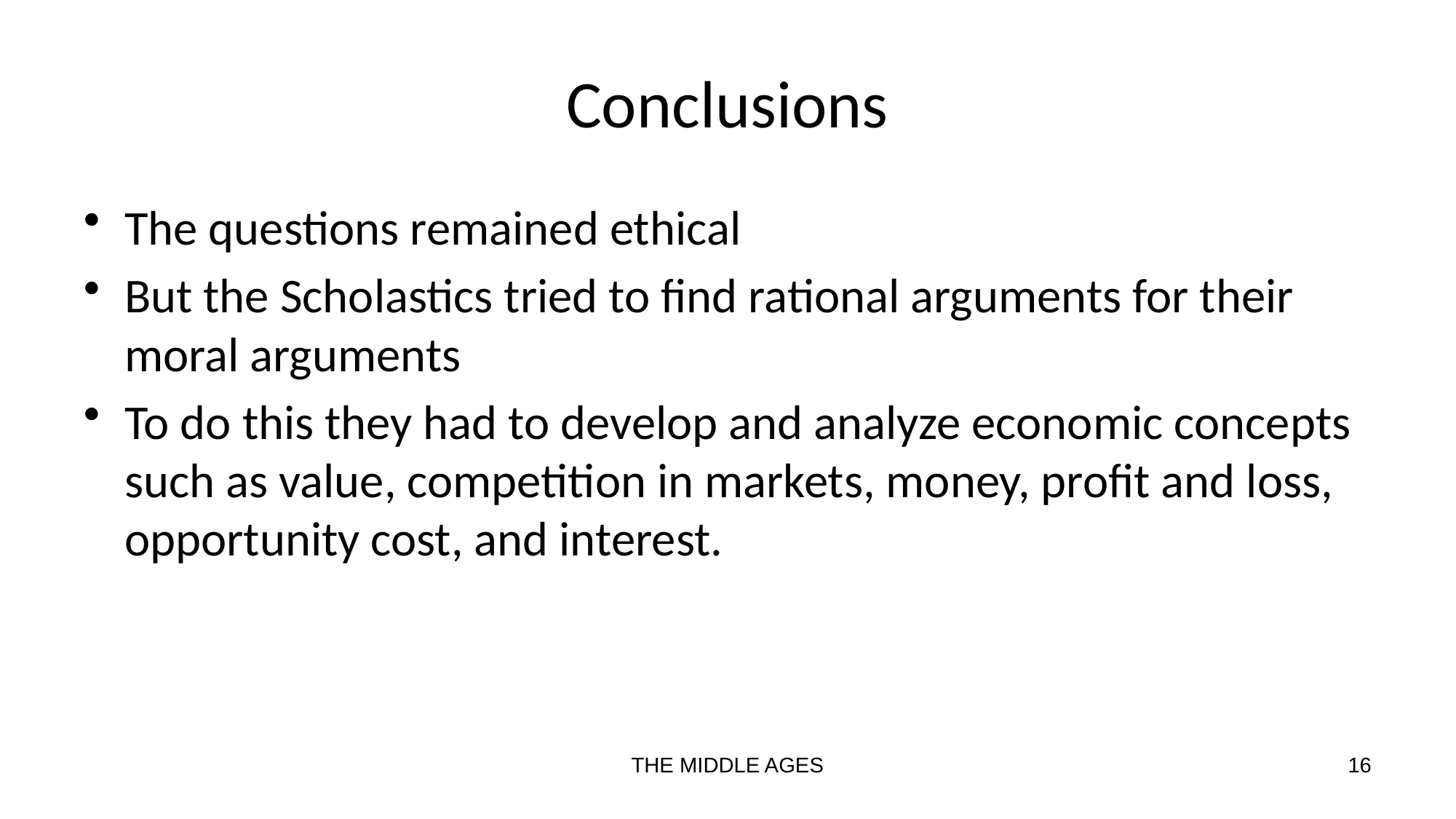

# Conclusions
The questions remained ethical
But the Scholastics tried to find rational arguments for their moral arguments
To do this they had to develop and analyze economic concepts such as value, competition in markets, money, profit and loss, opportunity cost, and interest.
THE MIDDLE AGES
16